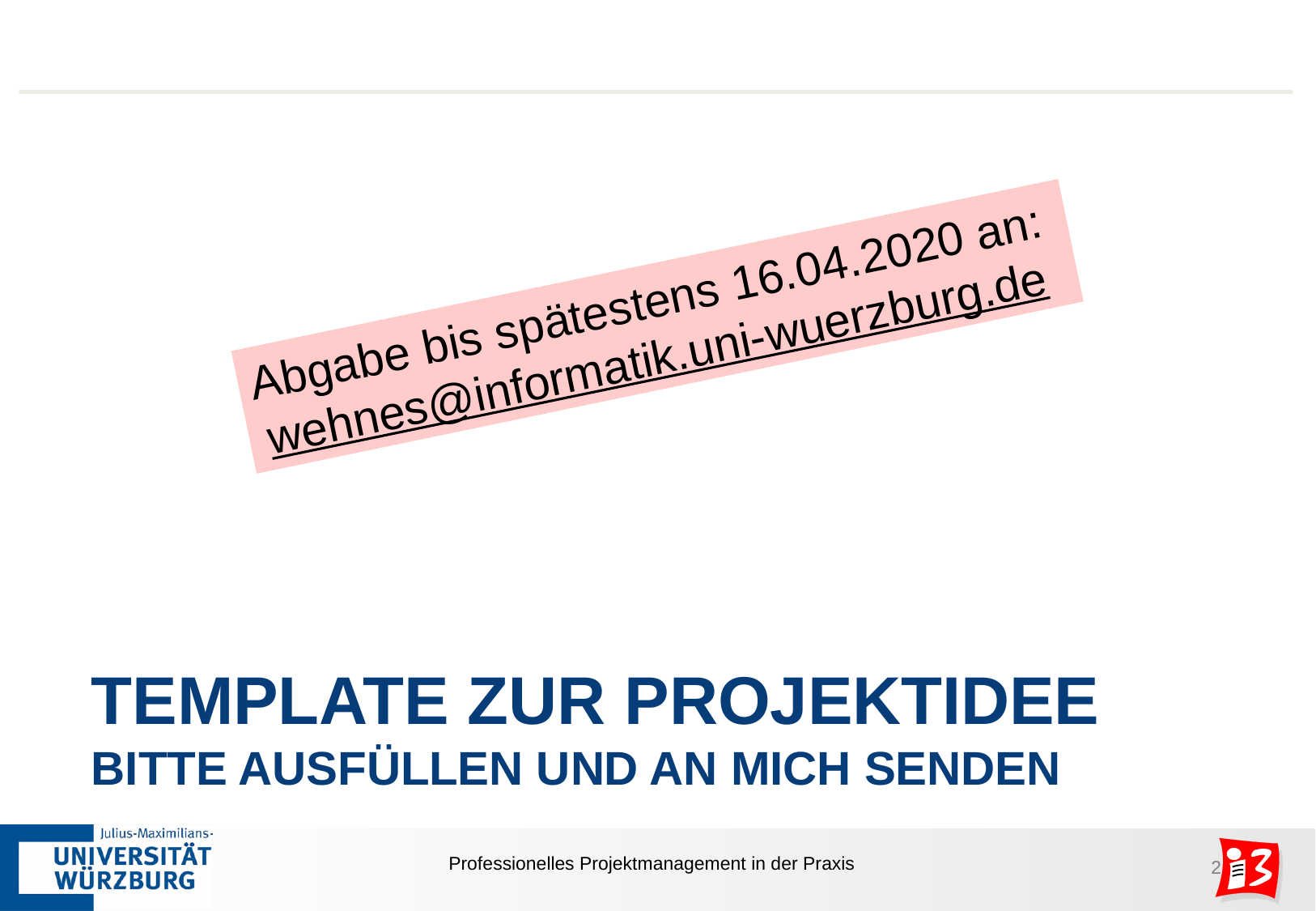

Abgabe bis spätestens 16.04.2020 an:
wehnes@informatik.uni-wuerzburg.de
# Template zur Projektidee Bitte Ausfüllen und an mich senden